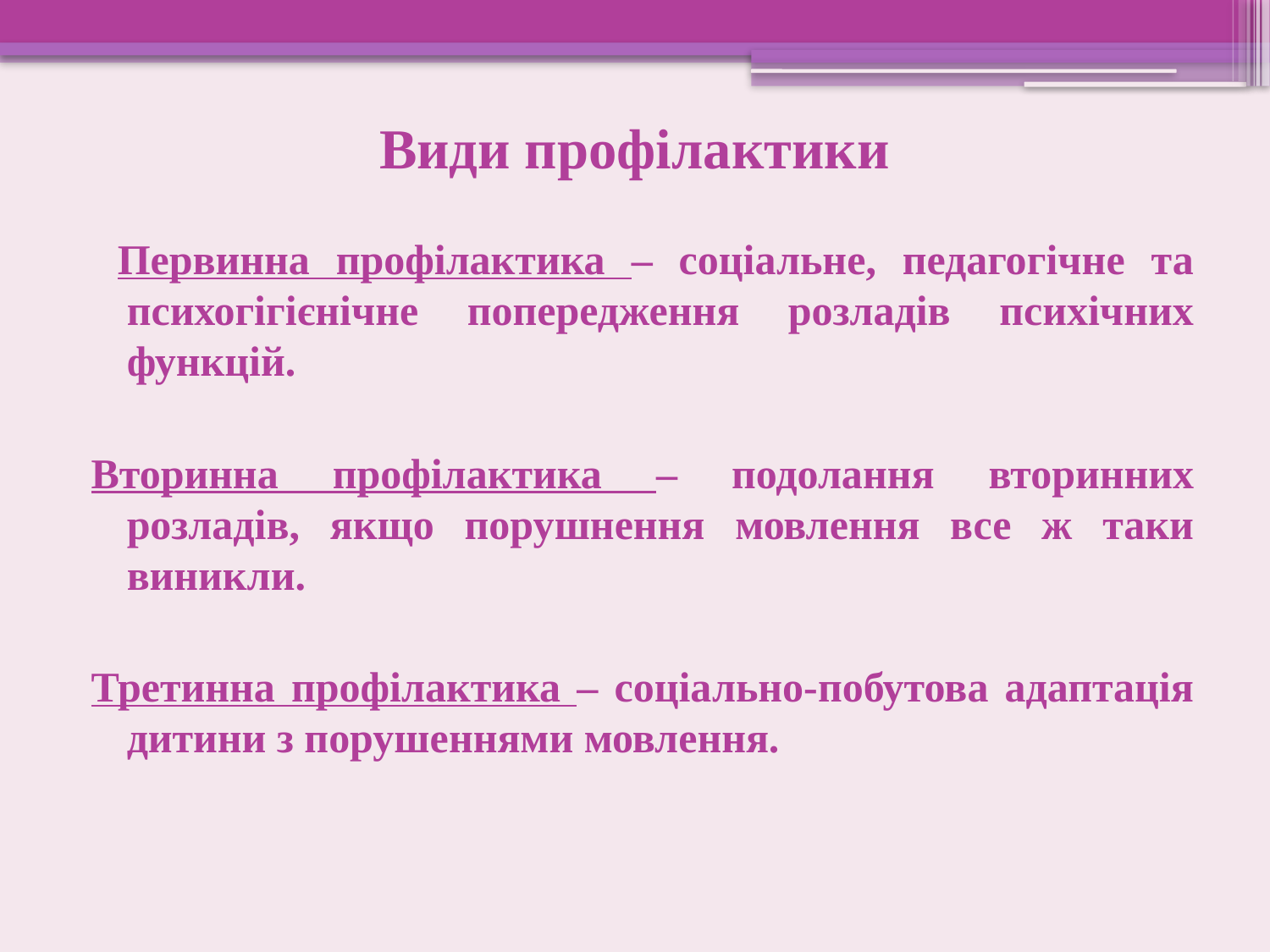

# Види профілактики
 Первинна профілактика – соціальне, педагогічне та психогігієнічне попередження розладів психічних функцій.

Вторинна профілактика – подолання вторинних розладів, якщо порушнення мовлення все ж таки виникли.

Третинна профілактика – соціально-побутова адаптація дитини з порушеннями мовлення.